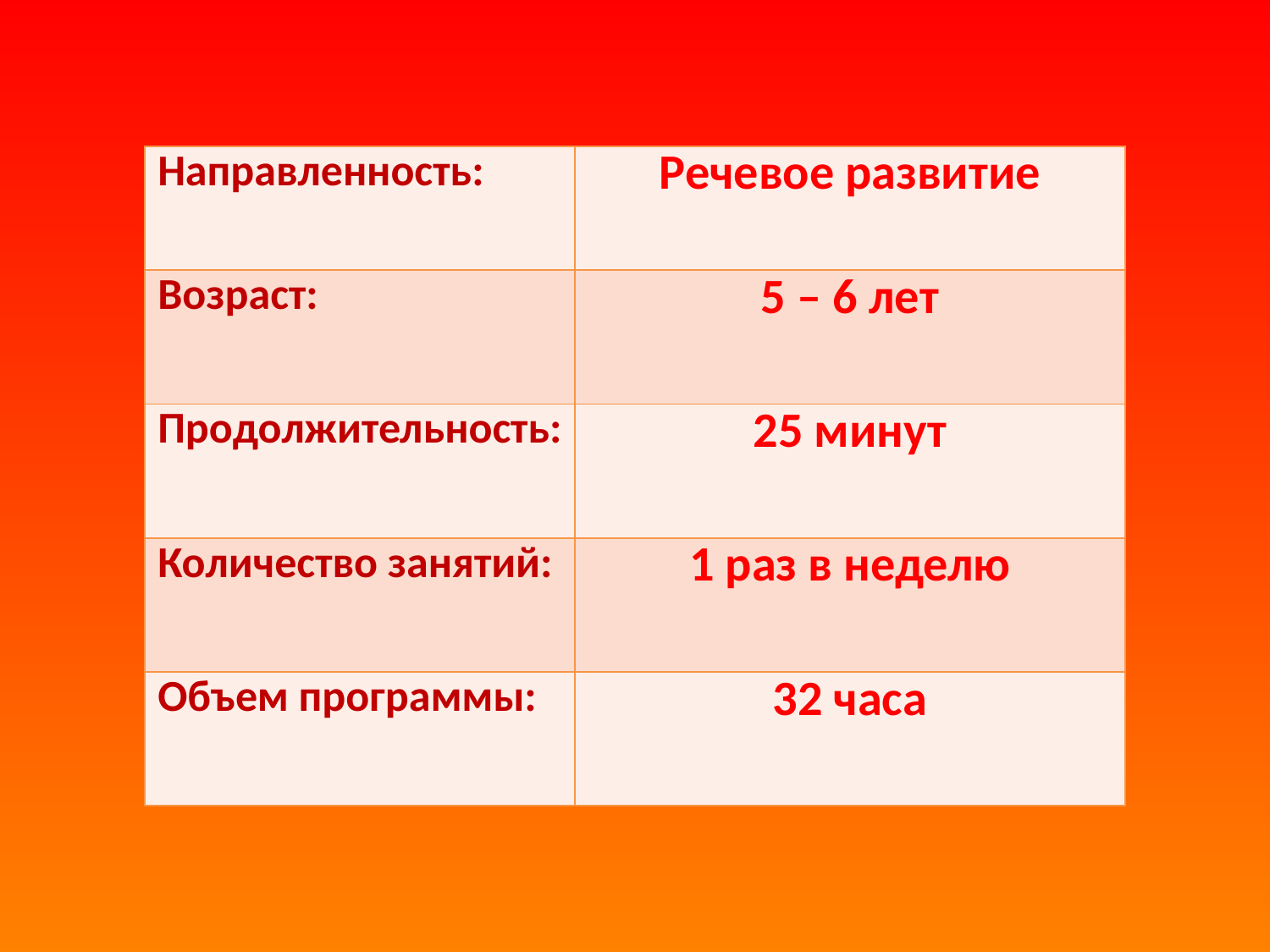

| Направленность: | Речевое развитие |
| --- | --- |
| Возраст: | 5 – 6 лет |
| Продолжительность: | 25 минут |
| Количество занятий: | 1 раз в неделю |
| Объем программы: | 32 часа |